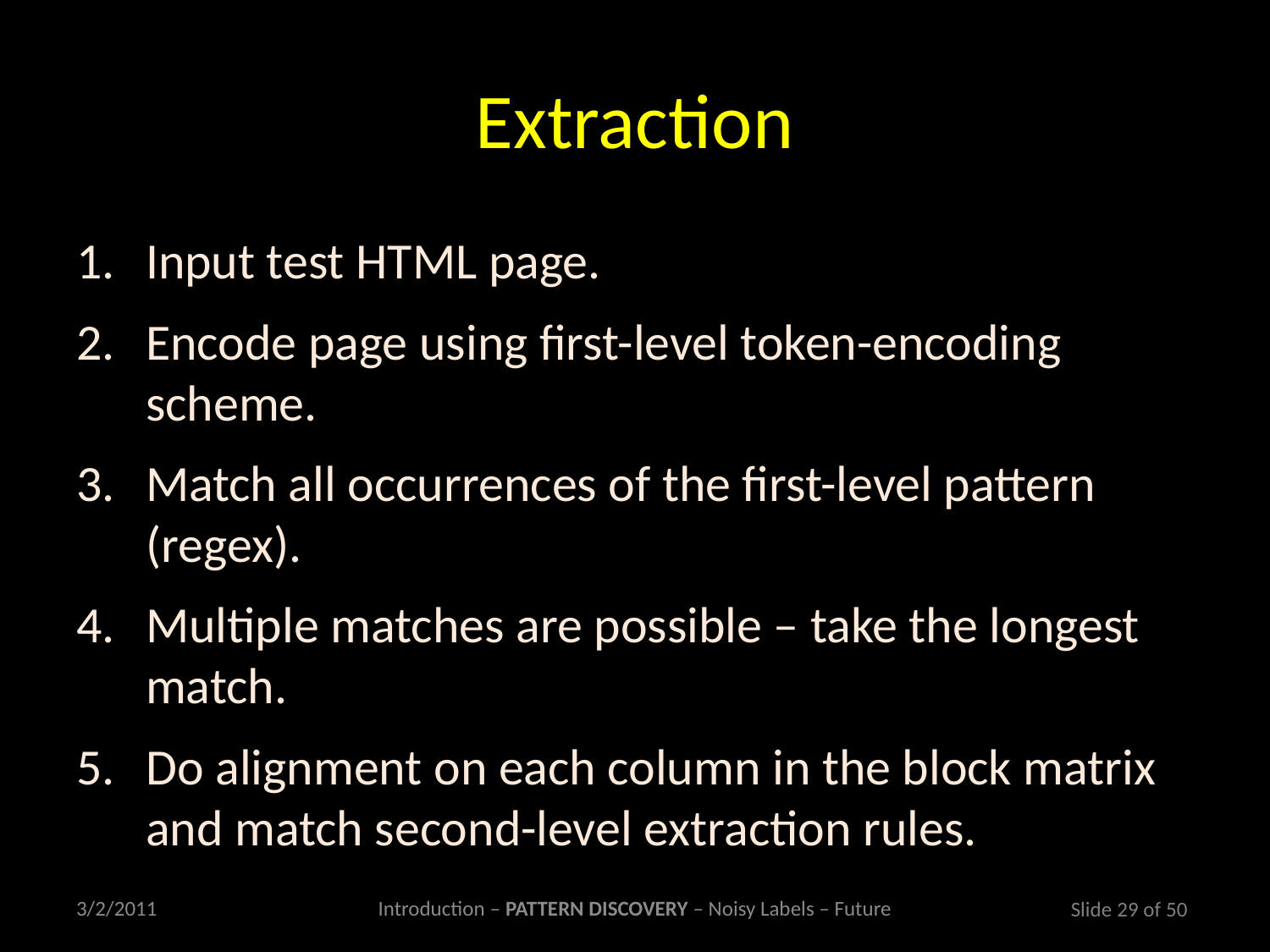

# Extraction
Input test HTML page.
Encode page using first-level token-encoding scheme.
Match all occurrences of the first-level pattern (regex).
Multiple matches are possible – take the longest match.
Do alignment on each column in the block matrix and match second-level extraction rules.
3/2/2011
Introduction – PATTERN DISCOVERY – Noisy Labels – Future